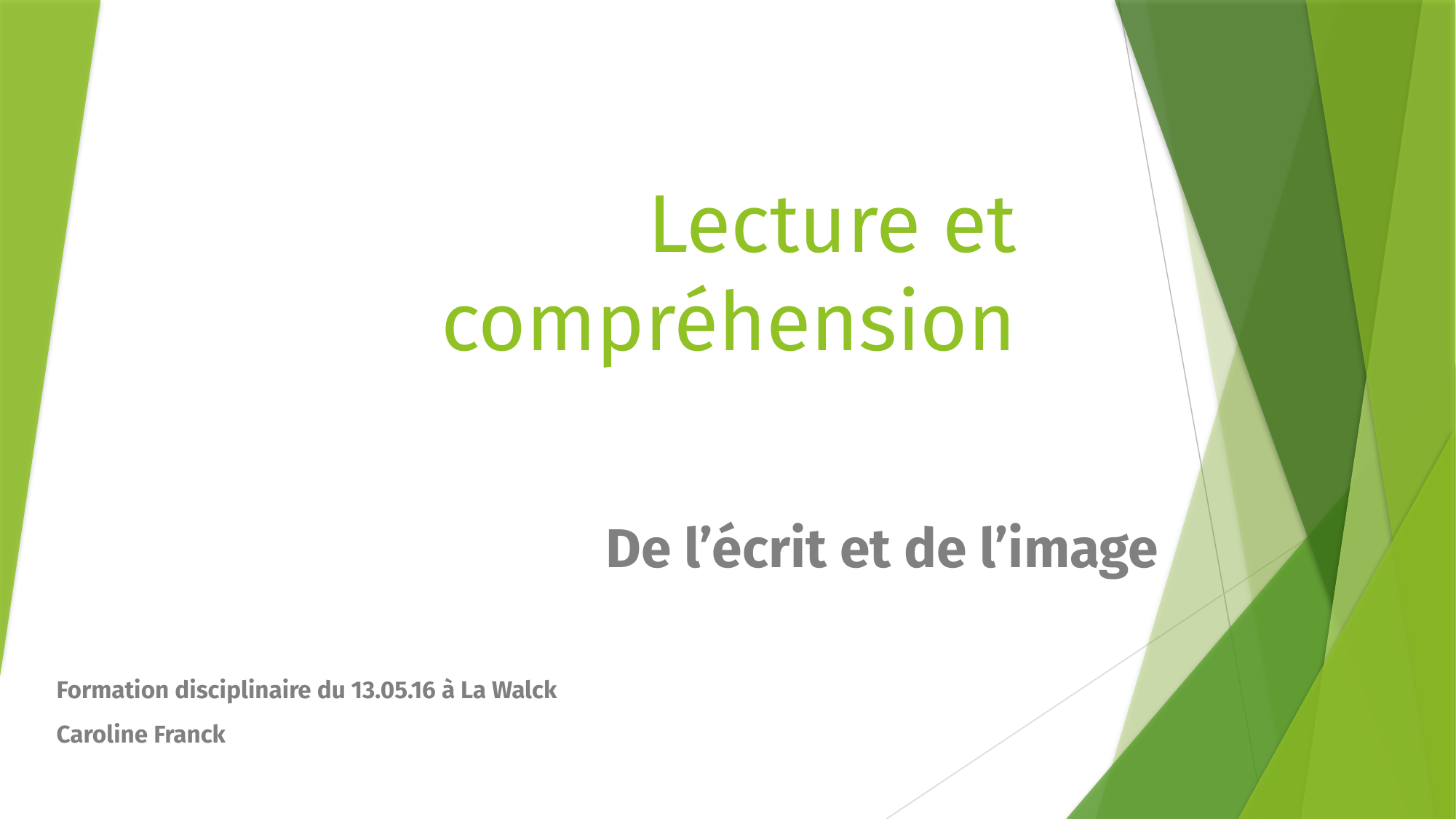

# Lecture et compréhension

De l’écrit et de l’image

      Formation disciplinaire du 13.05.16 à La Walck
      Caroline Franck